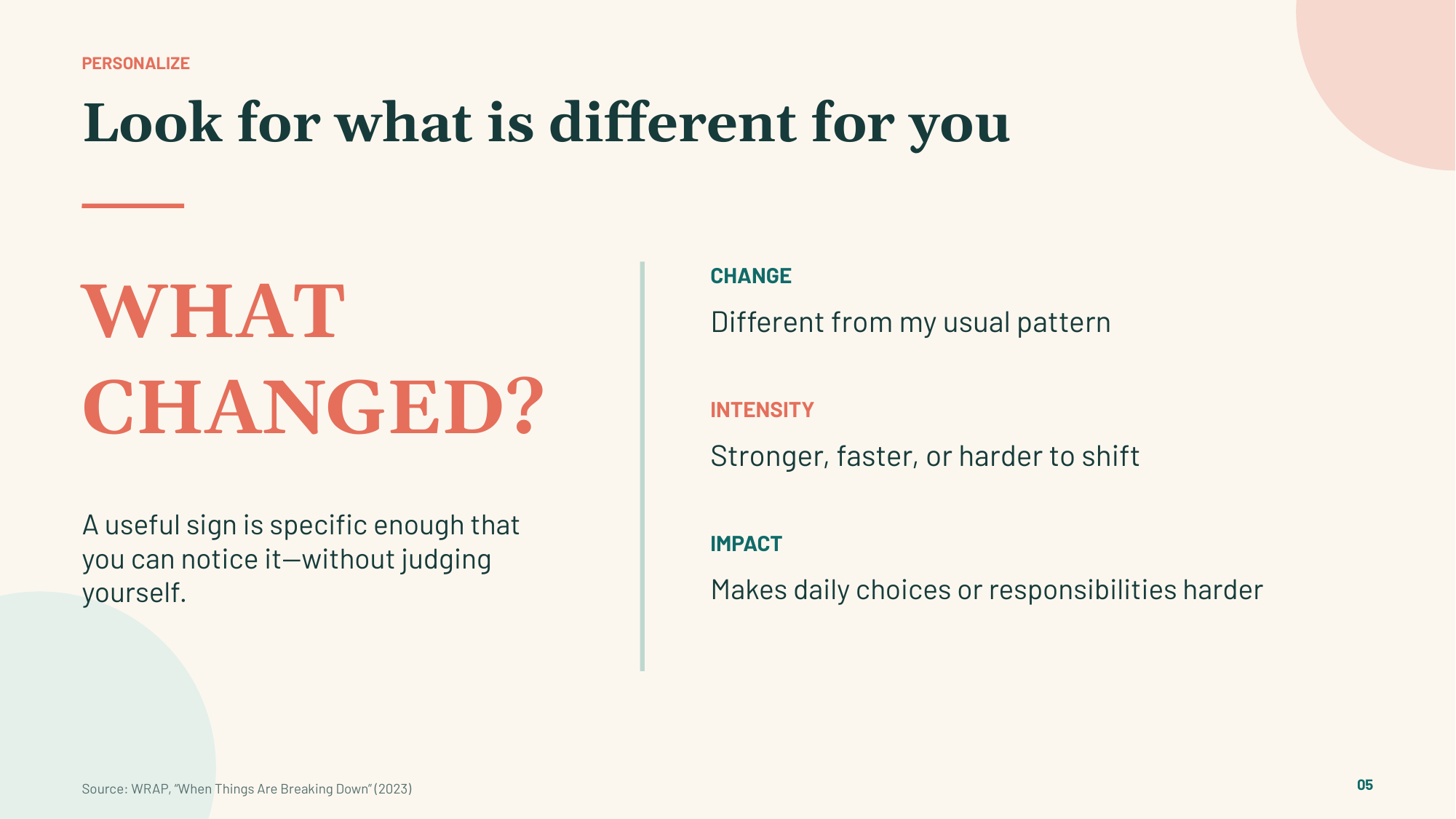

PERSONALIZE
Look for what is different for you

CHANGE
WHAT
CHANGED?
Different from my usual pattern
INTENSITY
Stronger, faster, or harder to shift
A useful sign is specific enough that you can notice it—without judging yourself.
IMPACT
Makes daily choices or responsibilities harder

05
Source: WRAP, “When Things Are Breaking Down” (2023)